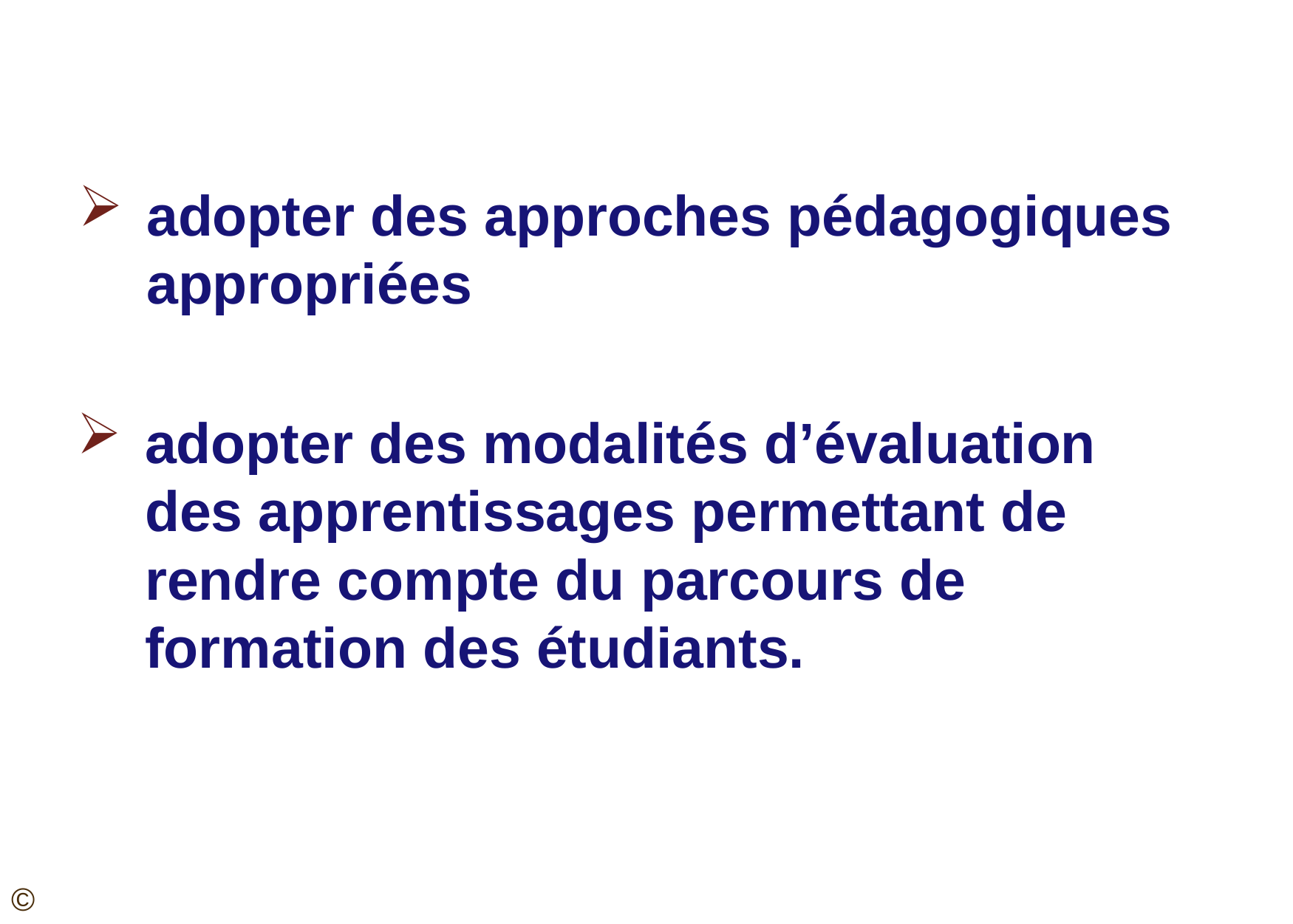

adopter des approches pédagogiques appropriées
adopter des modalités d’évaluation des apprentissages permettant de rendre compte du parcours de formation des étudiants.